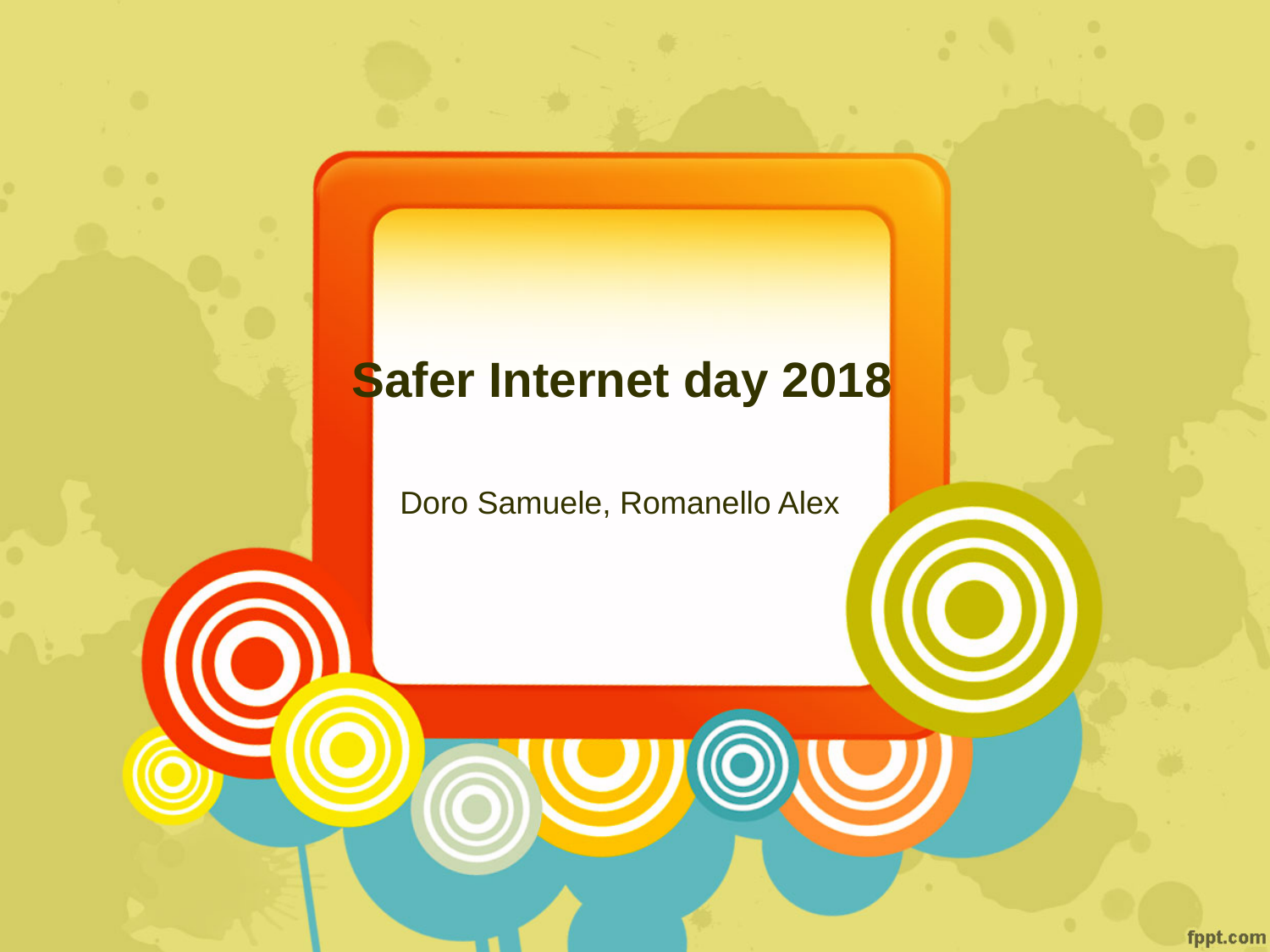

# Safer Internet day 2018
Doro Samuele, Romanello Alex